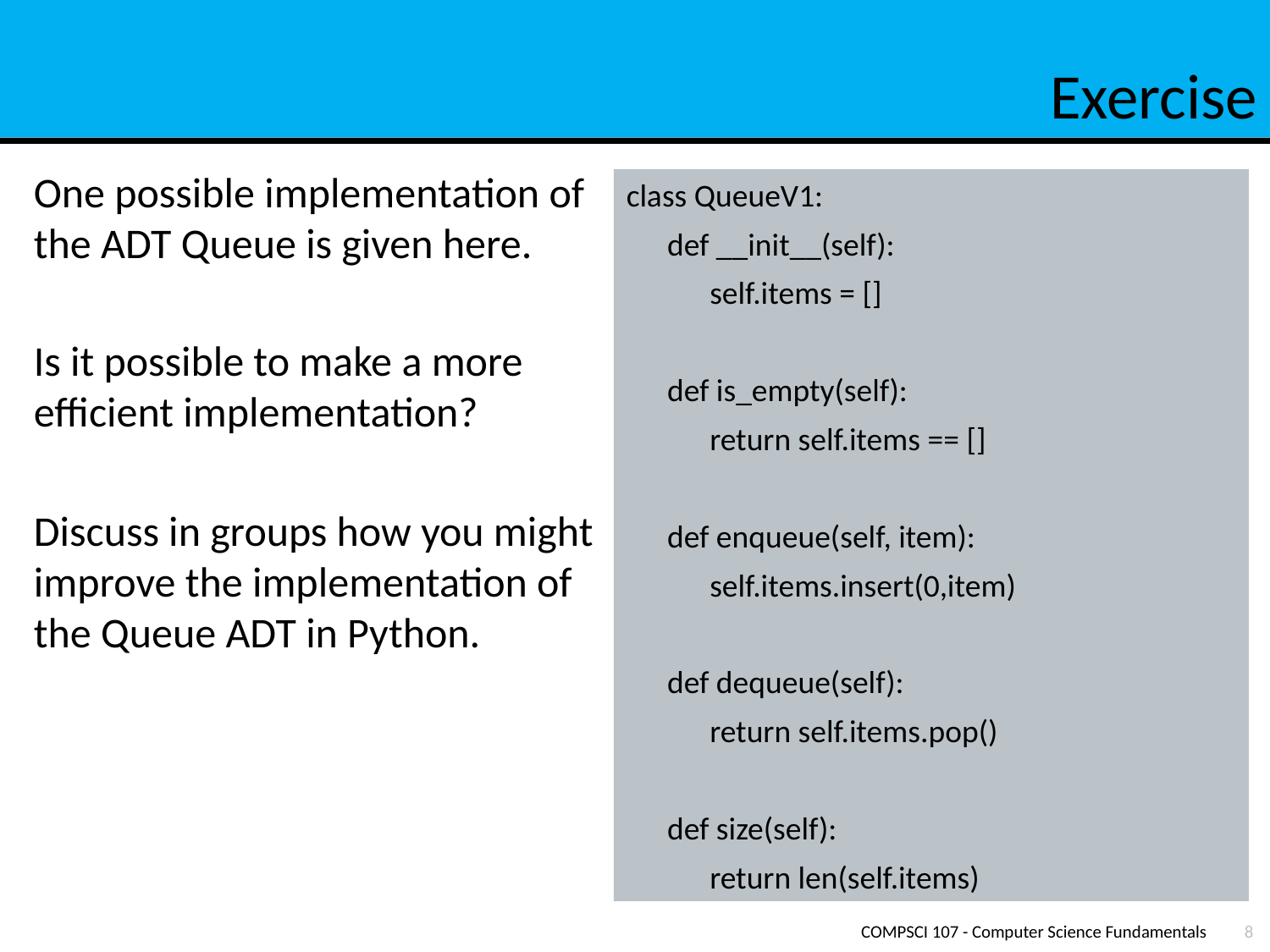

# Exercise
One possible implementation of the ADT Queue is given here.

Is it possible to make a more efficient implementation?

Discuss in groups how you might improve the implementation of the Queue ADT in Python.
class QueueV1:
	def __init__(self):
		self.items = []

	def is_empty(self):
		return self.items == []

	def enqueue(self, item):
		self.items.insert(0,item)

	def dequeue(self):
		return self.items.pop()

	def size(self):
		return len(self.items)
COMPSCI 107 - Computer Science Fundamentals
8